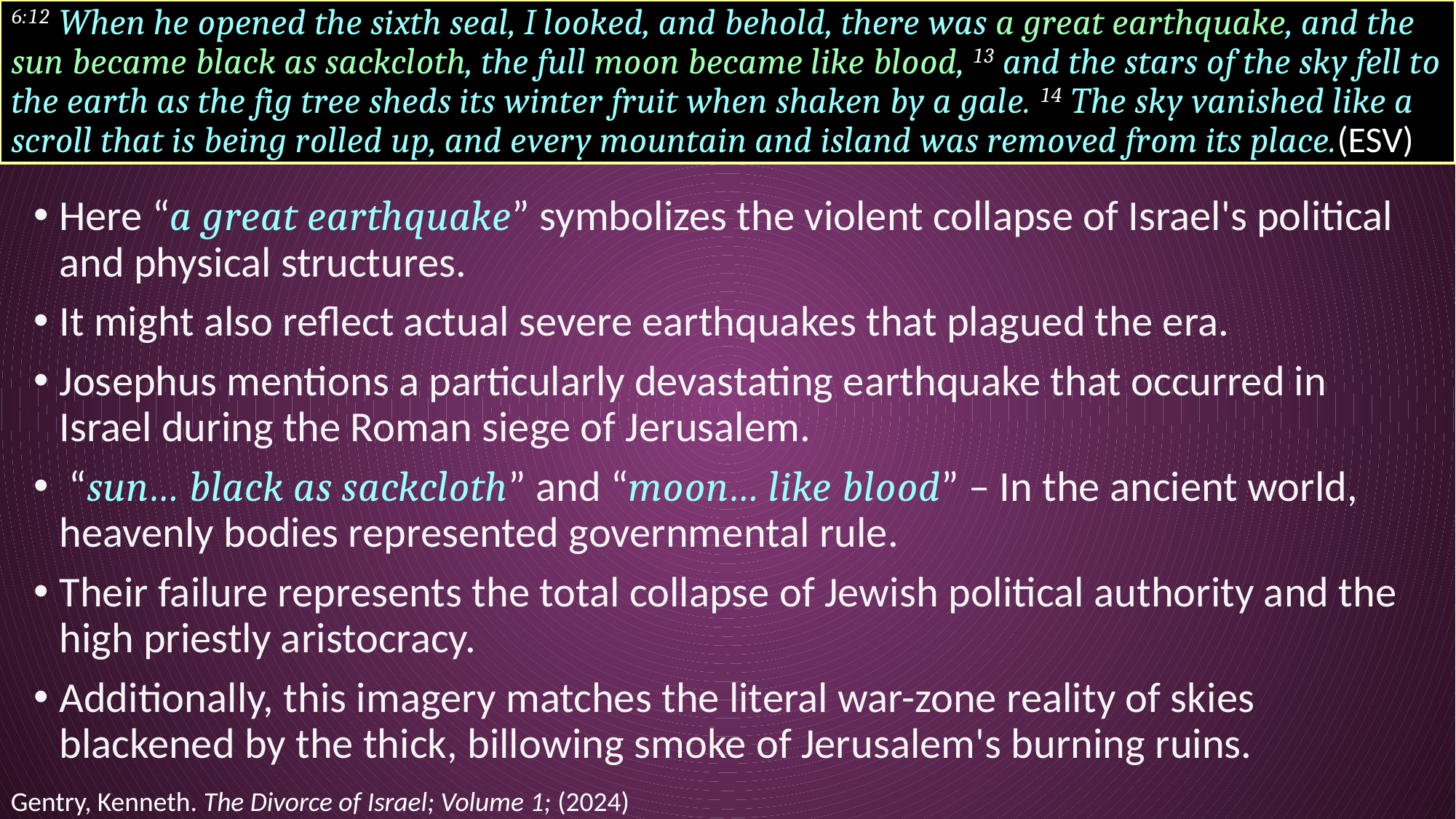

# 6:12 When he opened the sixth seal, I looked, and behold, there was a great earthquake, and the sun became black as sackcloth, the full moon became like blood, 13 and the stars of the sky fell to the earth as the fig tree sheds its winter fruit when shaken by a gale. 14 The sky vanished like a scroll that is being rolled up, and every mountain and island was removed from its place.(ESV)
Here “a great earthquake” symbolizes the violent collapse of Israel's political and physical structures.
It might also reflect actual severe earthquakes that plagued the era.
Josephus mentions a particularly devastating earthquake that occurred in Israel during the Roman siege of Jerusalem.
 “sun… black as sackcloth” and “moon… like blood” – In the ancient world, heavenly bodies represented governmental rule.
Their failure represents the total collapse of Jewish political authority and the high priestly aristocracy.
Additionally, this imagery matches the literal war-zone reality of skies blackened by the thick, billowing smoke of Jerusalem's burning ruins.
Gentry, Kenneth. The Divorce of Israel; Volume 1; (2024)